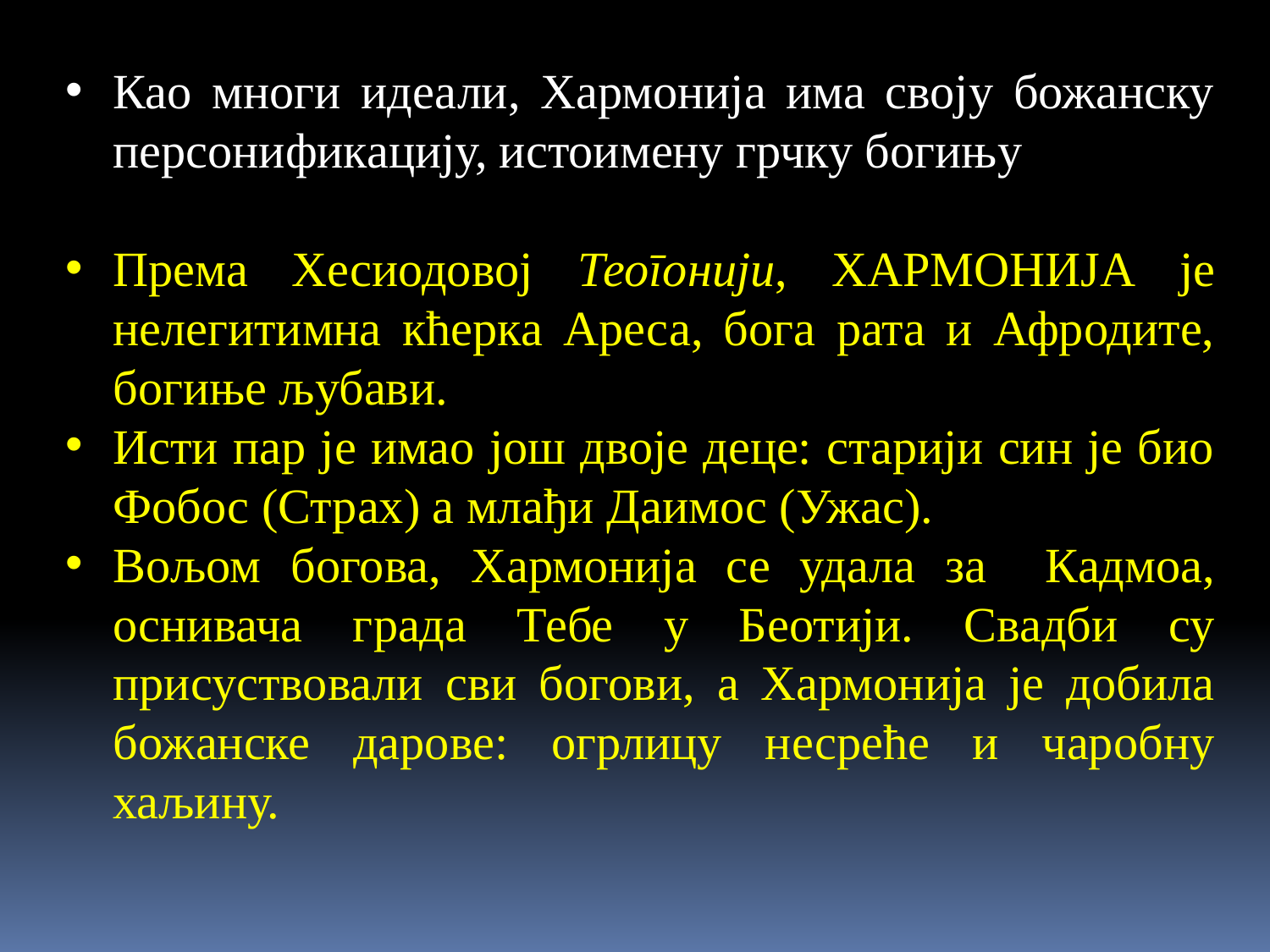

Као многи идеали, Хармонија има своју божанску персонификацију, истоимену грчку богињу

Према Хесиодовој Теогонији, ХАРМОНИЈА је нелегитимна кћерка Ареса, бога рата и Афродите, богиње љубави.
Исти пар је имао још двоје деце: старији син је био Фобос (Страх) а млађи Даимос (Ужас).
Вољом богова, Хармонија се удала за  Кадмоа, оснивача града Тебе у Беотији. Свадби су присуствовали сви богови, а Хармонија је добила божанске дарове: огрлицу несреће и чаробну хаљину.